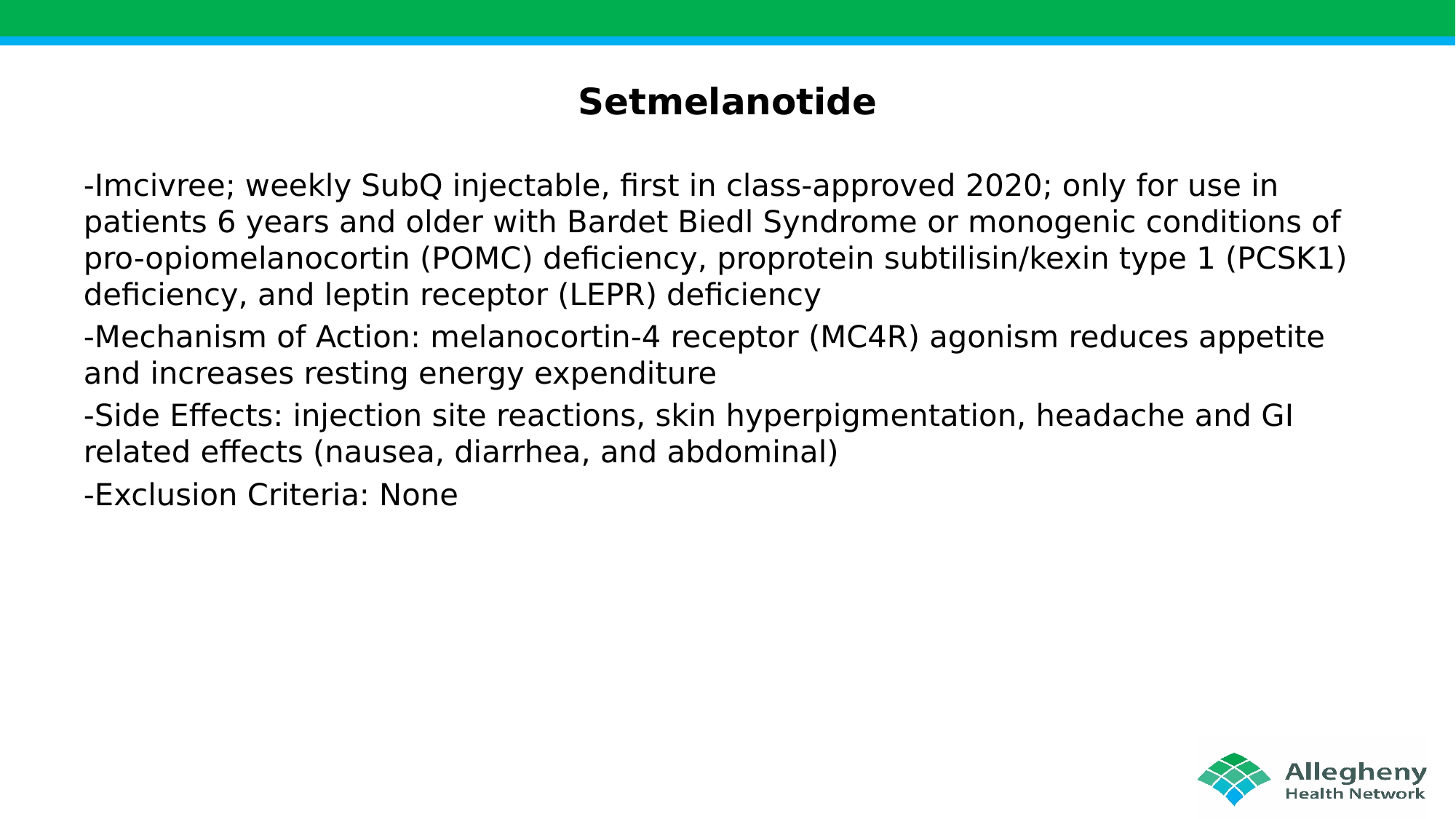

# Setmelanotide
-Imcivree; weekly SubQ injectable, first in class-approved 2020; only for use in patients 6 years and older with Bardet Biedl Syndrome or monogenic conditions of pro-opiomelanocortin (POMC) deficiency, proprotein subtilisin/kexin type 1 (PCSK1) deficiency, and leptin receptor (LEPR) deficiency
-Mechanism of Action: melanocortin-4 receptor (MC4R) agonism reduces appetite and increases resting energy expenditure
-Side Effects: injection site reactions, skin hyperpigmentation, headache and GI related effects (nausea, diarrhea, and abdominal)
-Exclusion Criteria: None